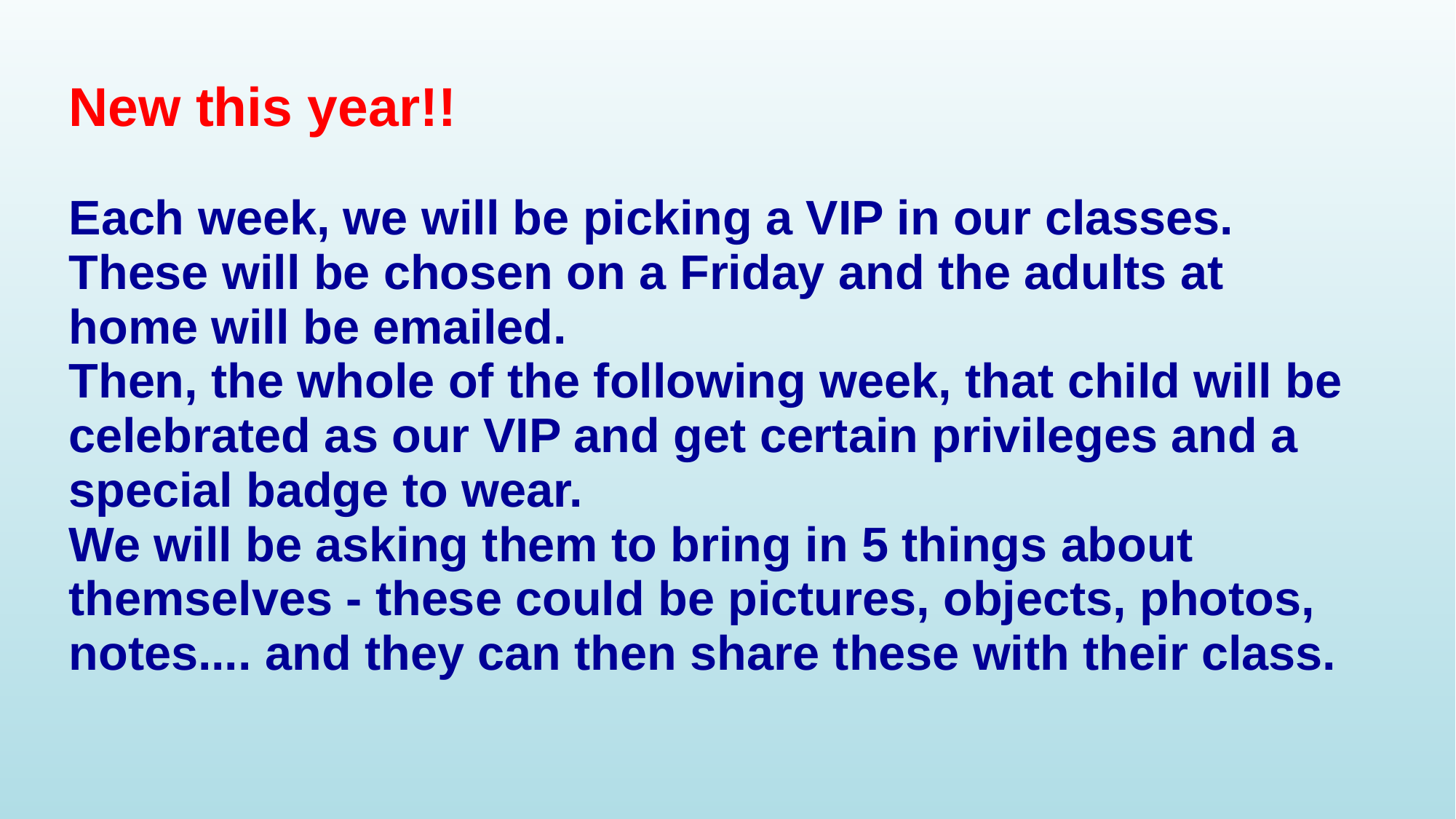

New this year!!
| Each week, we will be picking a VIP in our classes. These will be chosen on a Friday and the adults at home will be emailed. Then, the whole of the following week, that child will be celebrated as our VIP and get certain privileges and a special badge to wear. We will be asking them to bring in 5 things about themselves - these could be pictures, objects, photos, notes.... and they can then share these with their class. |
| --- |